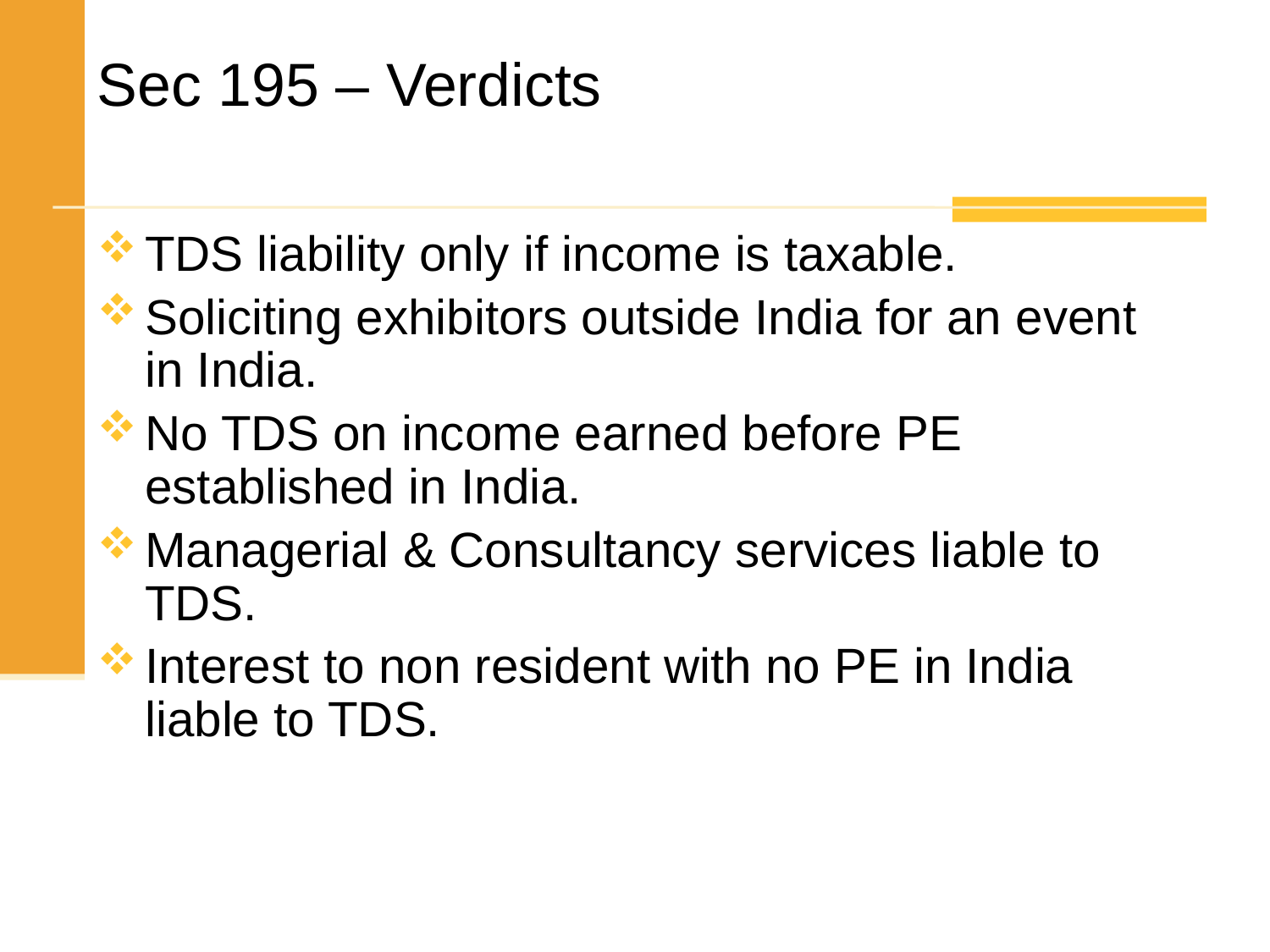

Sec 195 – Verdicts
TDS liability only if income is taxable.
Soliciting exhibitors outside India for an event in India.
No TDS on income earned before PE established in India.
Managerial & Consultancy services liable to TDS.
Interest to non resident with no PE in India liable to TDS.